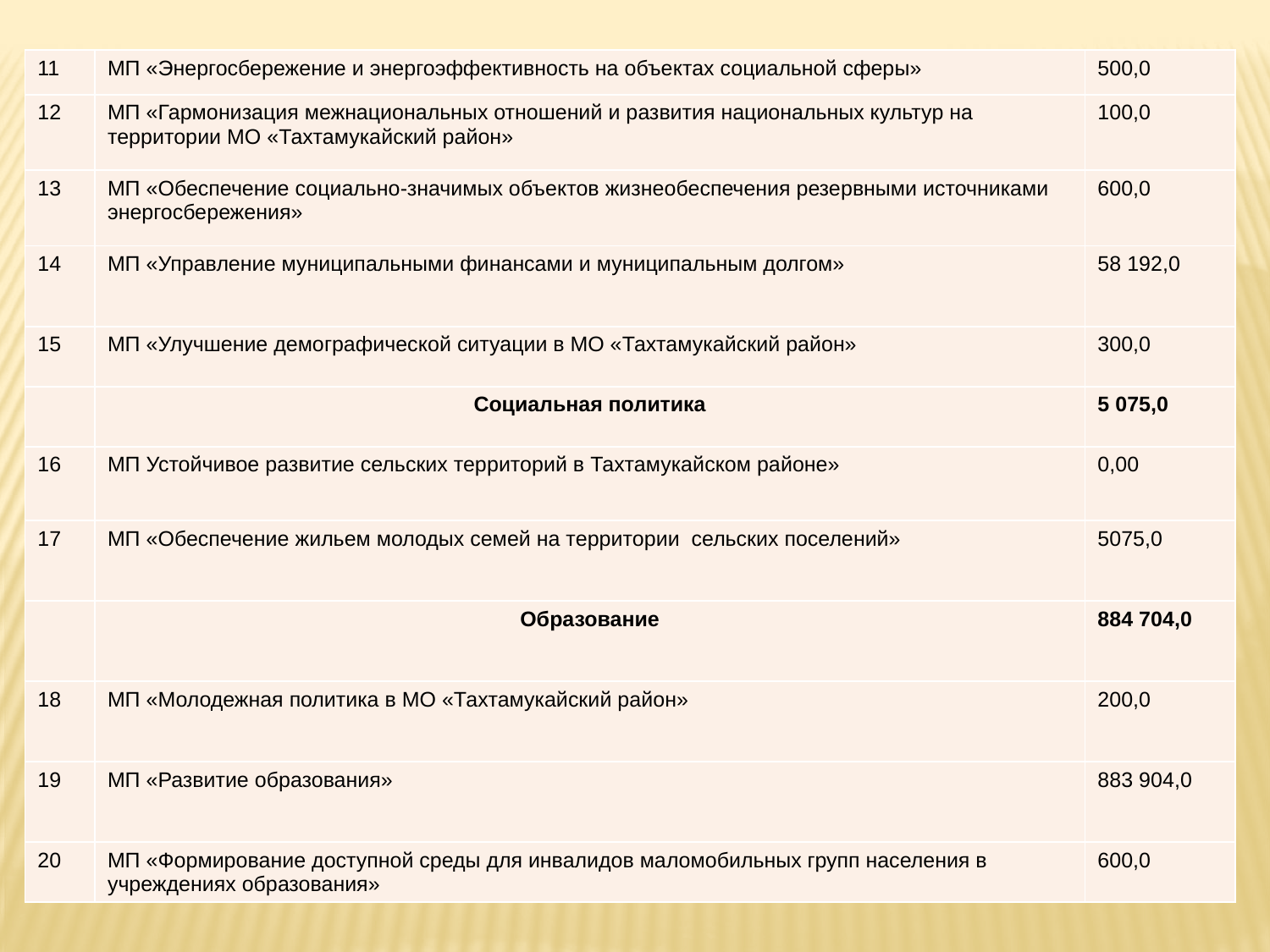

| 11 | МП «Энергосбережение и энергоэффективность на объектах социальной сферы» | 500,0 |
| --- | --- | --- |
| 12 | МП «Гармонизация межнациональных отношений и развития национальных культур на территории МО «Тахтамукайский район» | 100,0 |
| 13 | МП «Обеспечение социально-значимых объектов жизнеобеспечения резервными источниками энергосбережения» | 600,0 |
| 14 | МП «Управление муниципальными финансами и муниципальным долгом» | 58 192,0 |
| 15 | МП «Улучшение демографической ситуации в МО «Тахтамукайский район» | 300,0 |
|  | Социальная политика | 5 075,0 |
| 16 | МП Устойчивое развитие сельских территорий в Тахтамукайском районе» | 0,00 |
| 17 | МП «Обеспечение жильем молодых семей на территории сельских поселений» | 5075,0 |
|  | Образование | 884 704,0 |
| 18 | МП «Молодежная политика в МО «Тахтамукайский район» | 200,0 |
| 19 | МП «Развитие образования» | 883 904,0 |
| 20 | МП «Формирование доступной среды для инвалидов маломобильных групп населения в учреждениях образования» | 600,0 |